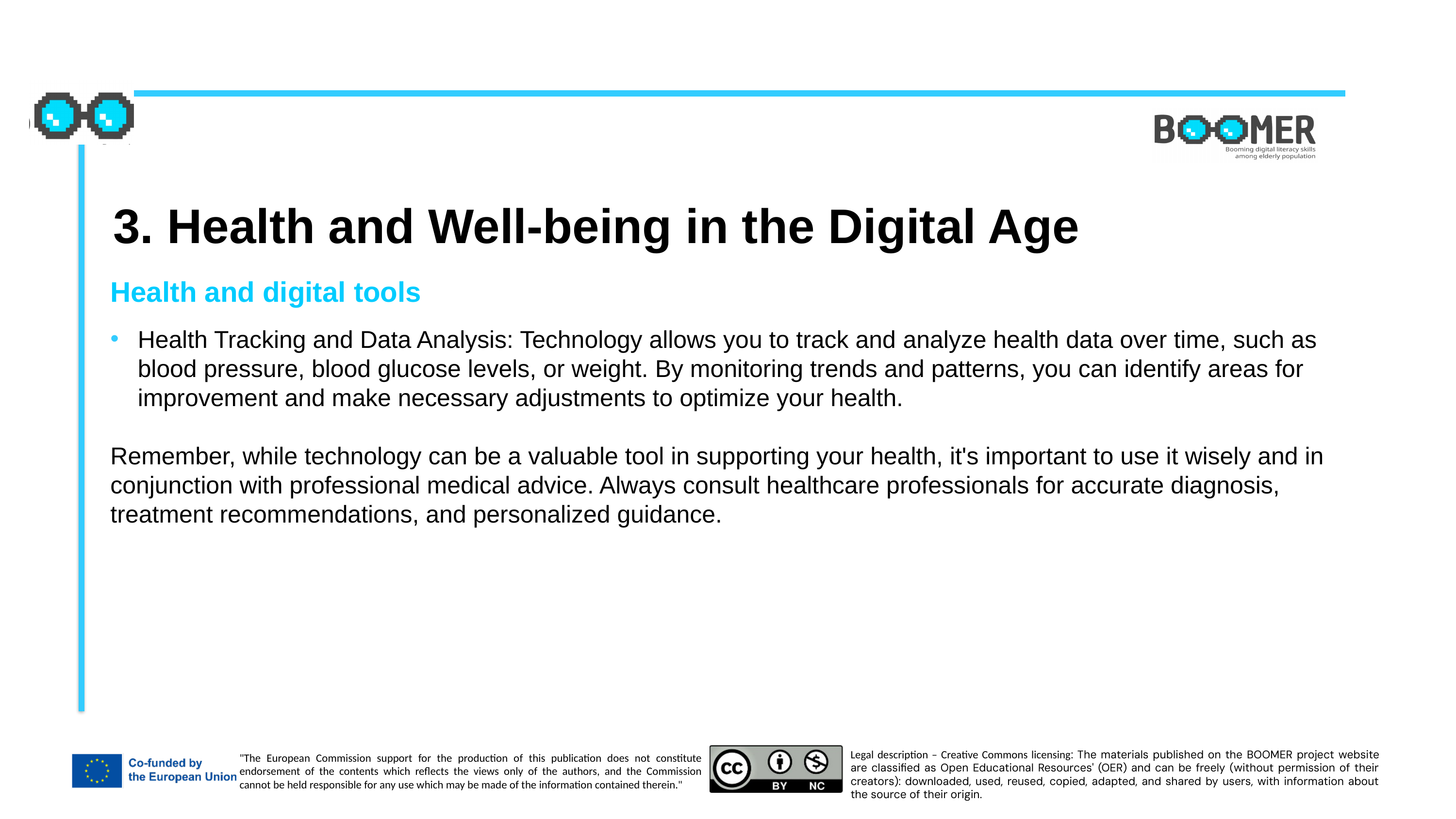

3. Health and Well-being in the Digital Age
Health and digital tools
Health Tracking and Data Analysis: Technology allows you to track and analyze health data over time, such as blood pressure, blood glucose levels, or weight. By monitoring trends and patterns, you can identify areas for improvement and make necessary adjustments to optimize your health.

Remember, while technology can be a valuable tool in supporting your health, it's important to use it wisely and in conjunction with professional medical advice. Always consult healthcare professionals for accurate diagnosis, treatment recommendations, and personalized guidance.